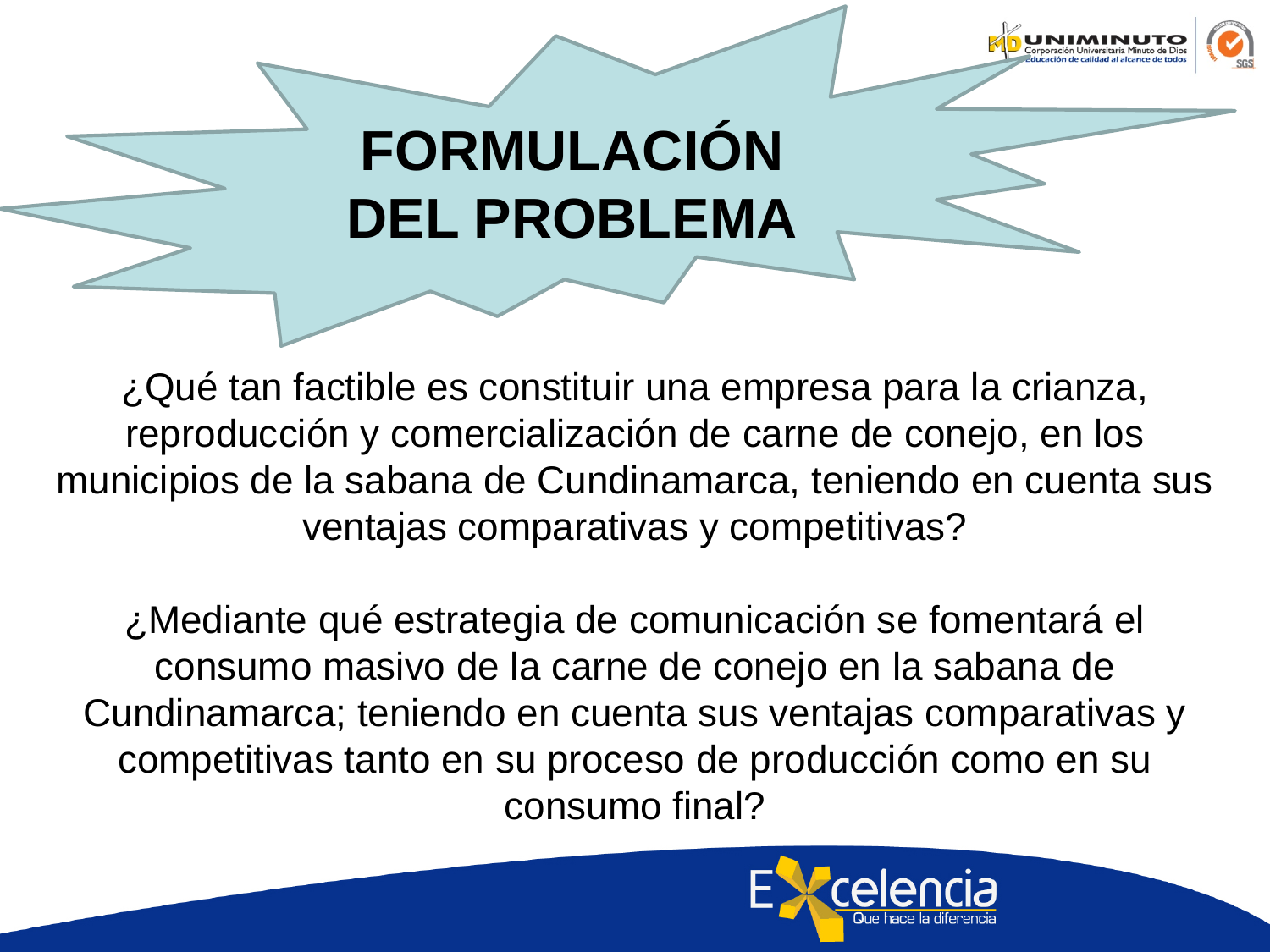

FORMULACIÓN DEL PROBLEMA
¿Qué tan factible es constituir una empresa para la crianza, reproducción y comercialización de carne de conejo, en los municipios de la sabana de Cundinamarca, teniendo en cuenta sus ventajas comparativas y competitivas?

¿Mediante qué estrategia de comunicación se fomentará el consumo masivo de la carne de conejo en la sabana de Cundinamarca; teniendo en cuenta sus ventajas comparativas y competitivas tanto en su proceso de producción como en su consumo final?